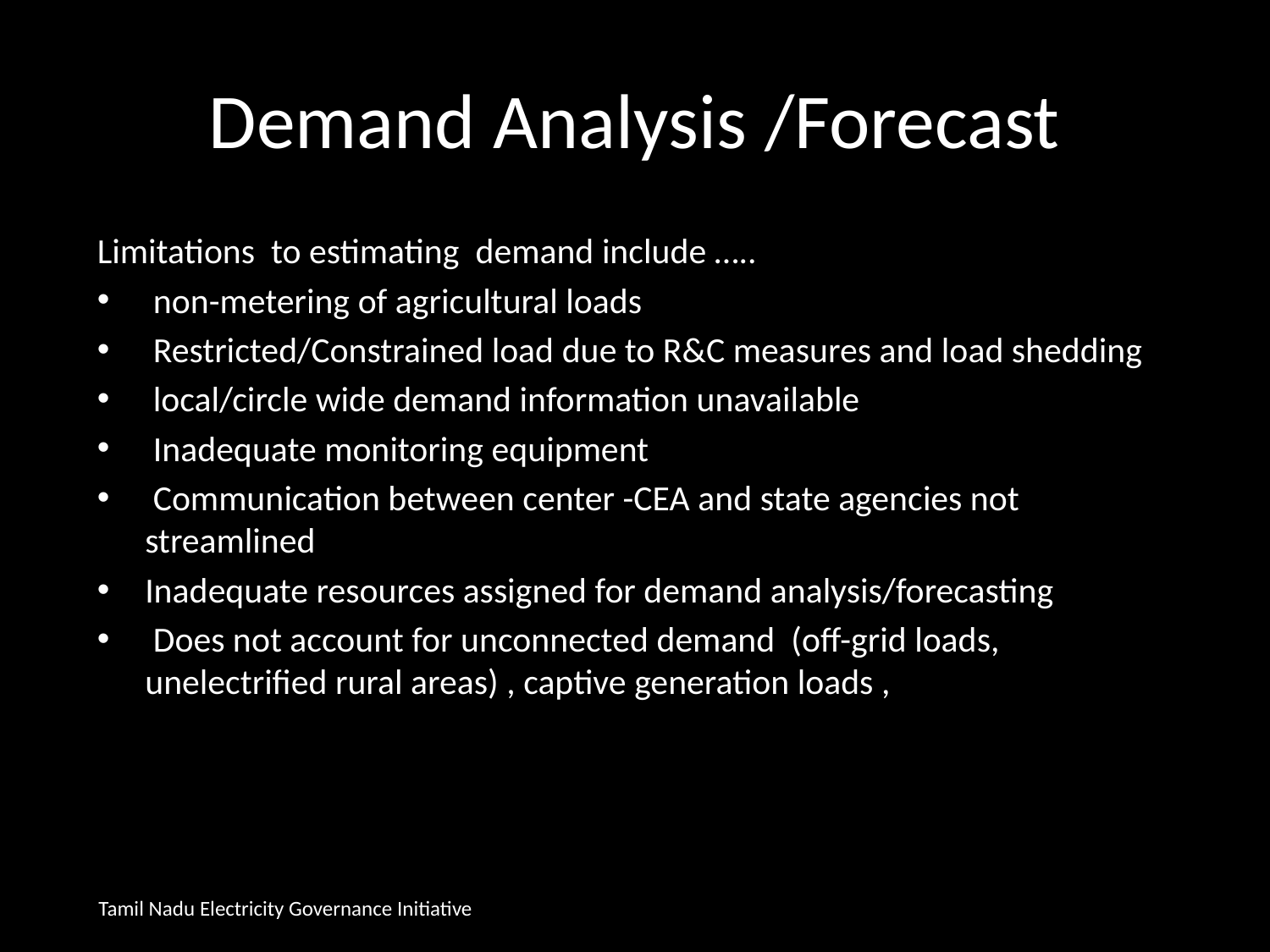

# Demand Analysis /Forecast
Limitations  to estimating  demand include …..
 non-metering of agricultural loads
 Restricted/Constrained load due to R&C measures and load shedding
 local/circle wide demand information unavailable
 Inadequate monitoring equipment
 Communication between center -CEA and state agencies not streamlined
Inadequate resources assigned for demand analysis/forecasting
 Does not account for unconnected demand  (off-grid loads, unelectrified rural areas) , captive generation loads ,

Tamil Nadu Electricity Governance Initiative